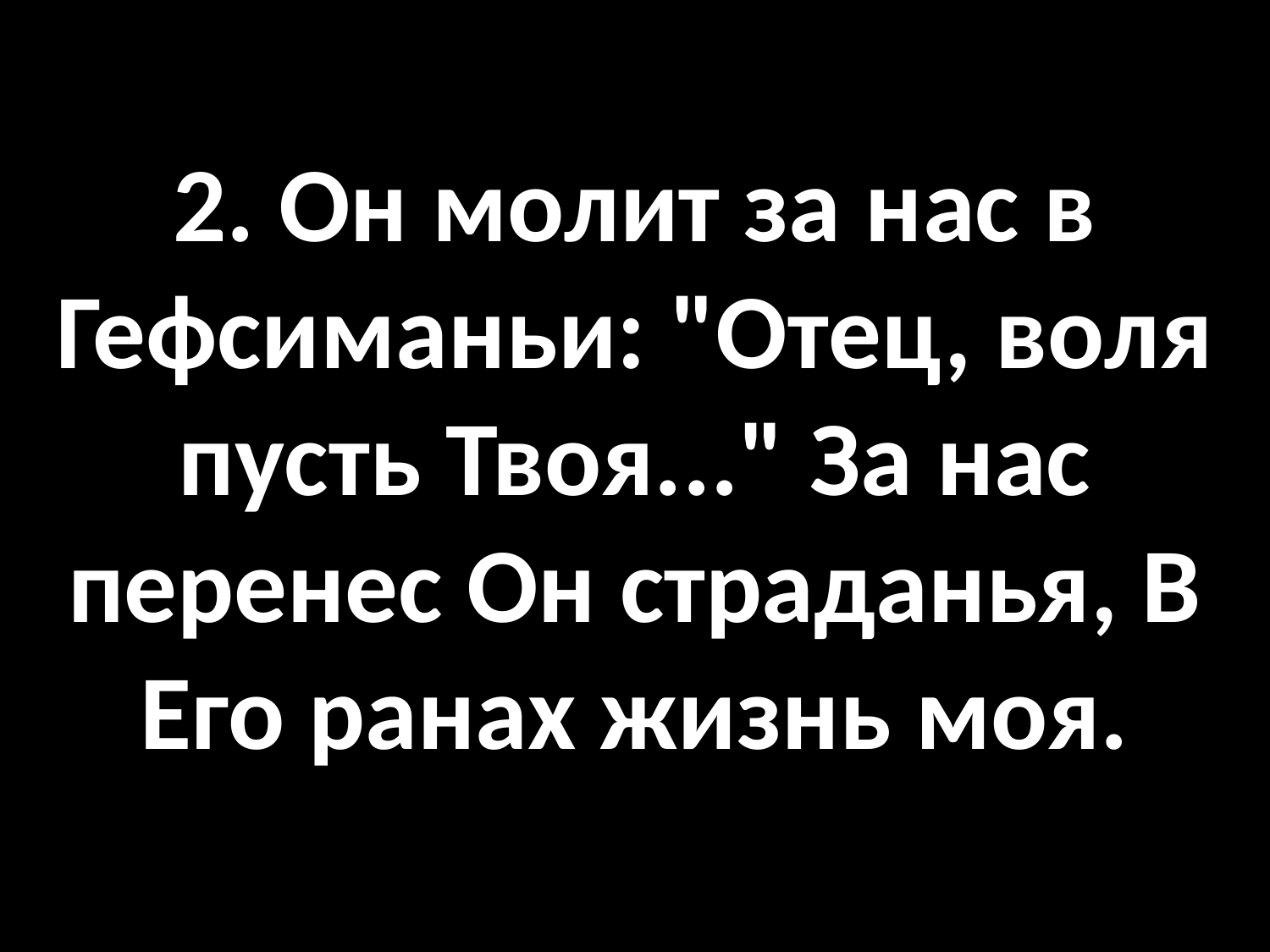

# 2. Он молит за нас в Гефсиманьи: "Отец, воля пусть Твоя..." За нас перенес Он страданья, В Его ранах жизнь моя.